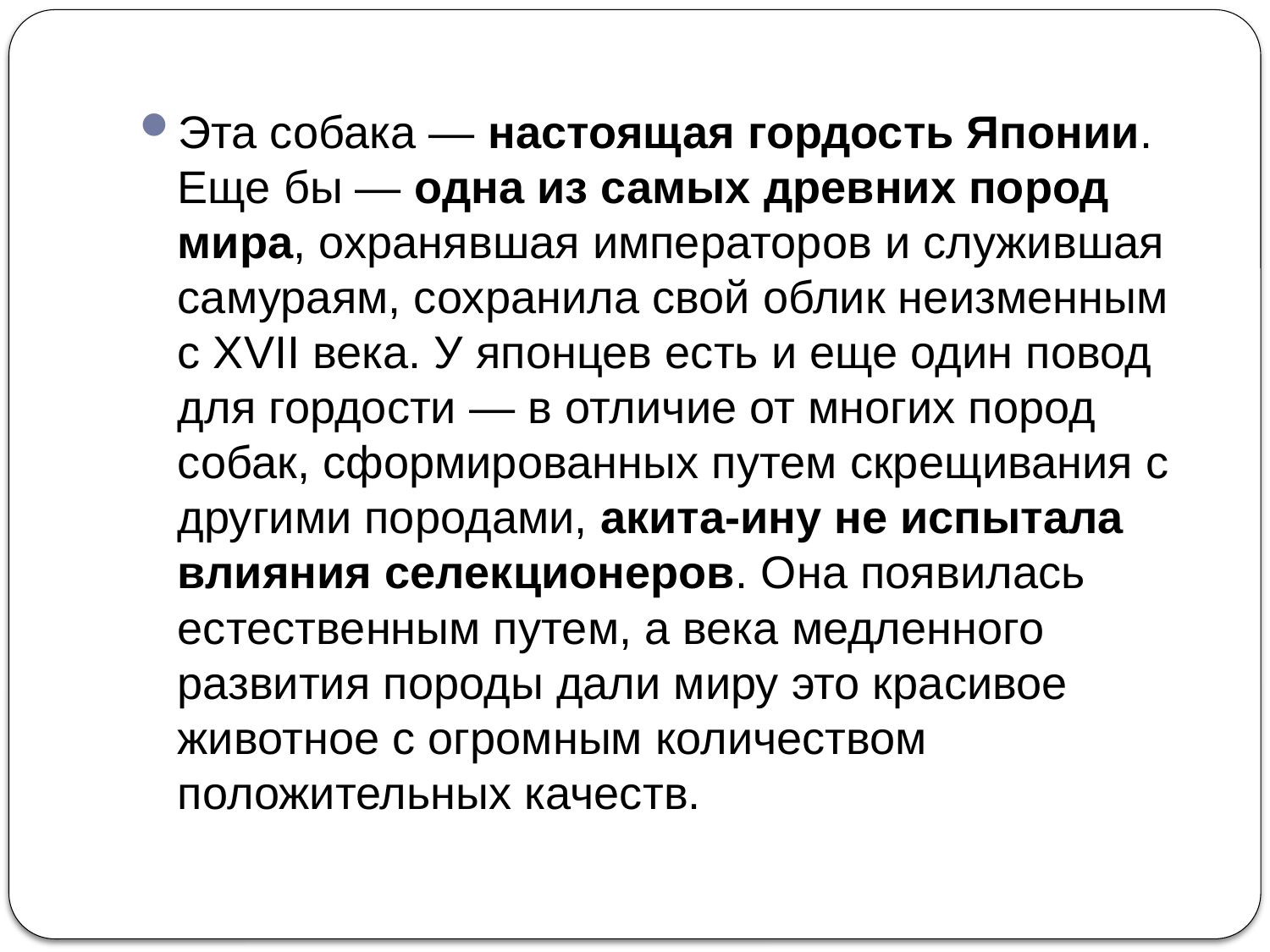

Эта собака — настоящая гордость Японии. Еще бы — одна из самых древних пород мира, охранявшая императоров и служившая самураям, сохранила свой облик неизменным с XVII века. У японцев есть и еще один повод для гордости — в отличие от многих пород собак, сформированных путем скрещивания с другими породами, акита-ину не испытала влияния селекционеров. Она появилась естественным путем, а века медленного развития породы дали миру это красивое животное с огромным количеством положительных качеств.